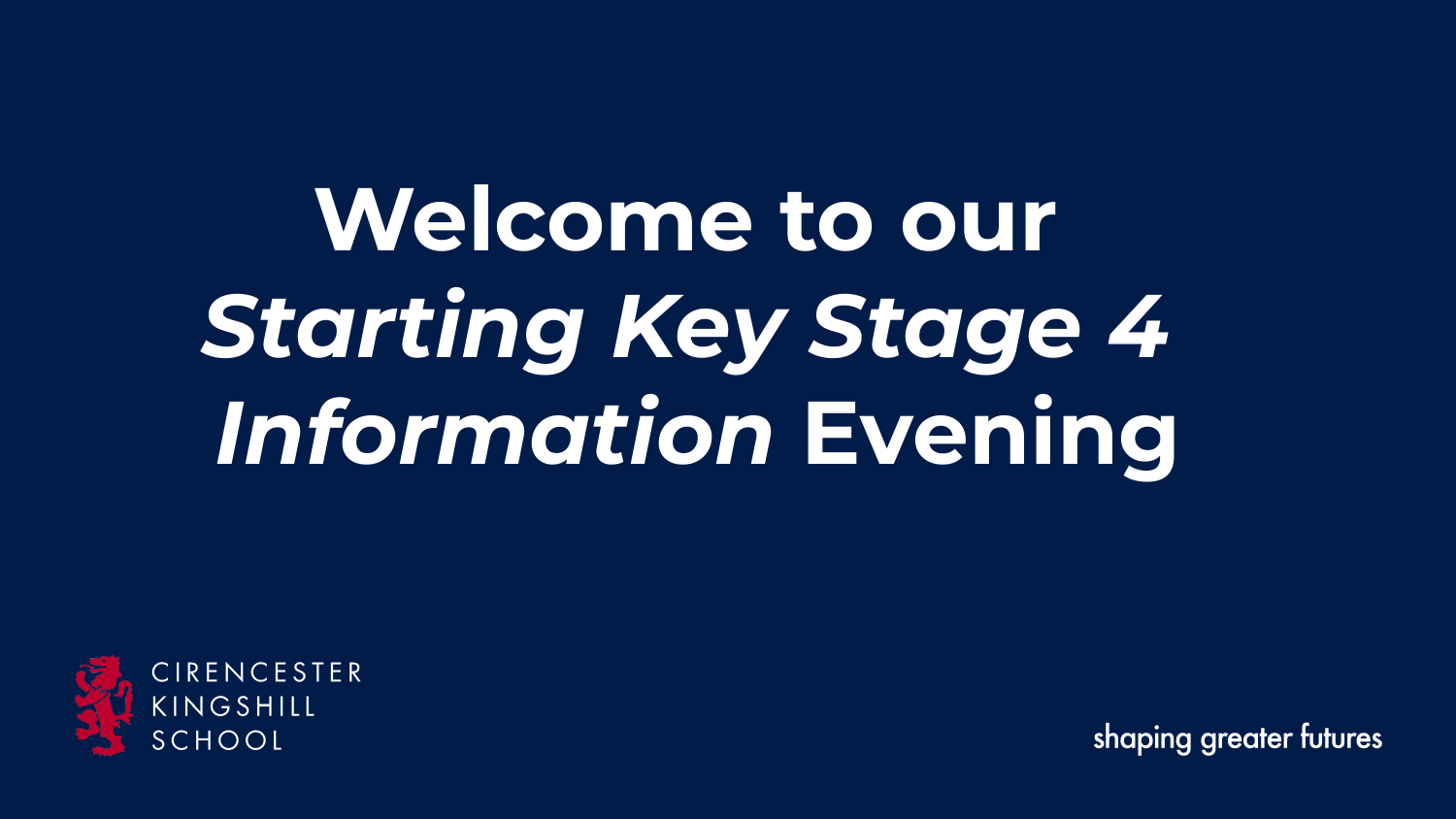

Welcome to our
Starting Key Stage 4  Information Evening